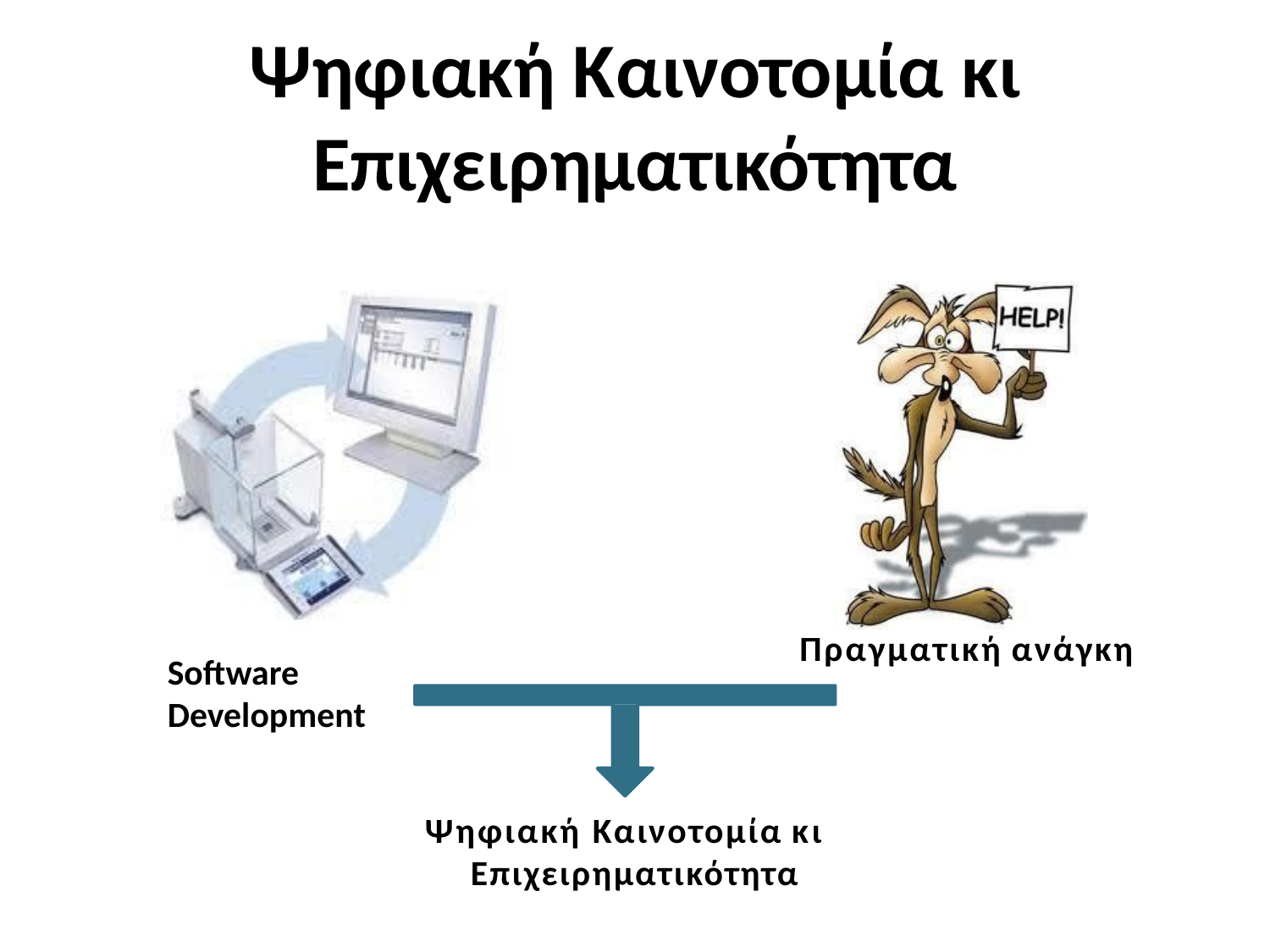

# Ψηφιακή Καινοτομία κι Επιχειρηματικότητα

Πραγματική ανάγκη
Software  Development

Ψηφιακή Καινοτομία κι  Επιχειρηματικότητα